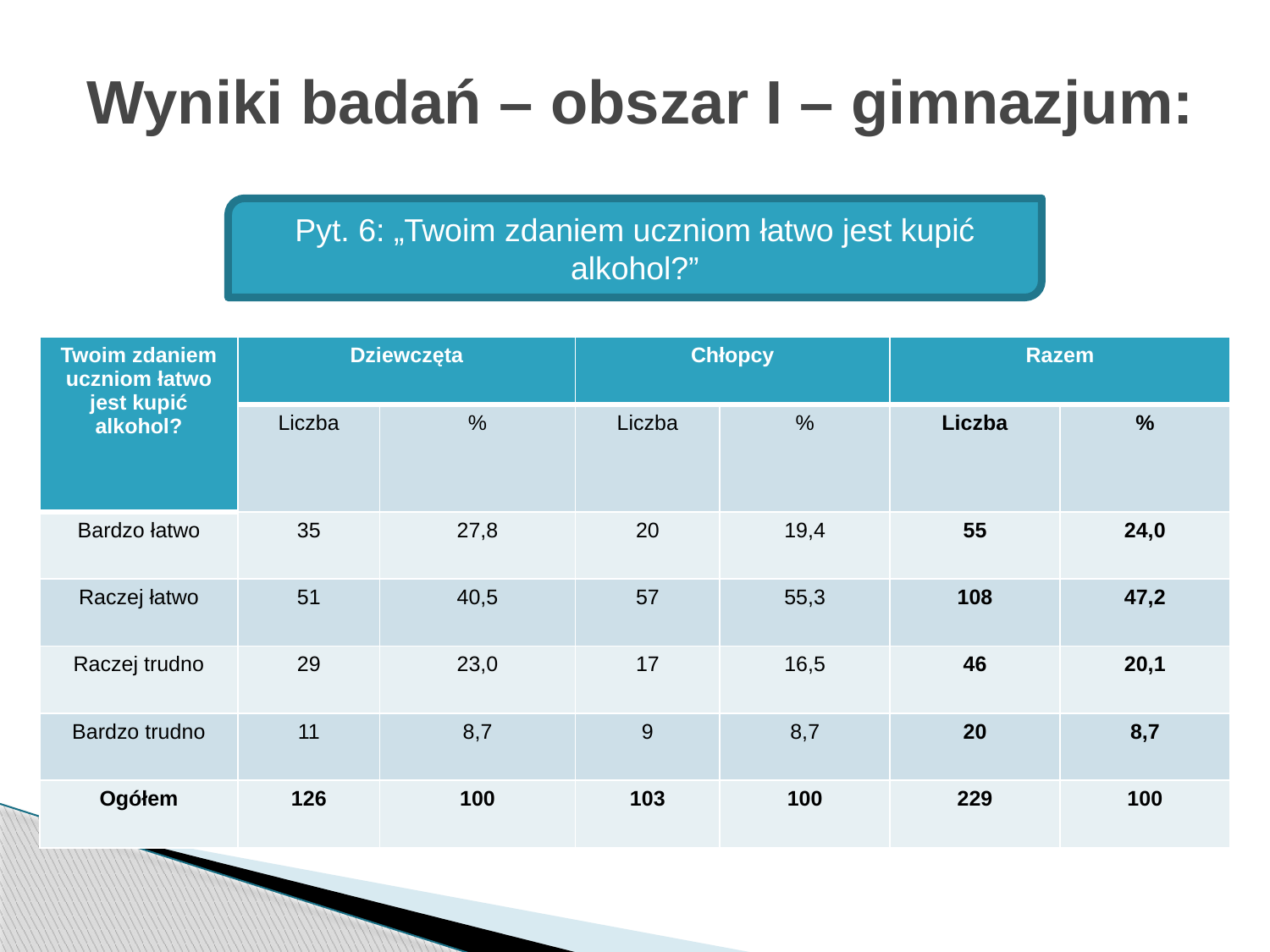

# Wyniki badań – obszar I – gimnazjum:
Pyt. 6: „Twoim zdaniem uczniom łatwo jest kupić alkohol?”

| Twoim zdaniem uczniom łatwo jest kupić alkohol? | Dziewczęta |  | Chłopcy |  | Razem |  |
| --- | --- | --- | --- | --- | --- | --- |
|  | Liczba | % | Liczba | % | Liczba | % |
| Bardzo łatwo | 35 | 27,8 | 20 | 19,4 | 55 | 24,0 |
| Raczej łatwo | 51 | 40,5 | 57 | 55,3 | 108 | 47,2 |
| Raczej trudno | 29 | 23,0 | 17 | 16,5 | 46 | 20,1 |
| Bardzo trudno | 11 | 8,7 | 9 | 8,7 | 20 | 8,7 |
| Ogółem | 126 | 100 | 103 | 100 | 229 | 100 |